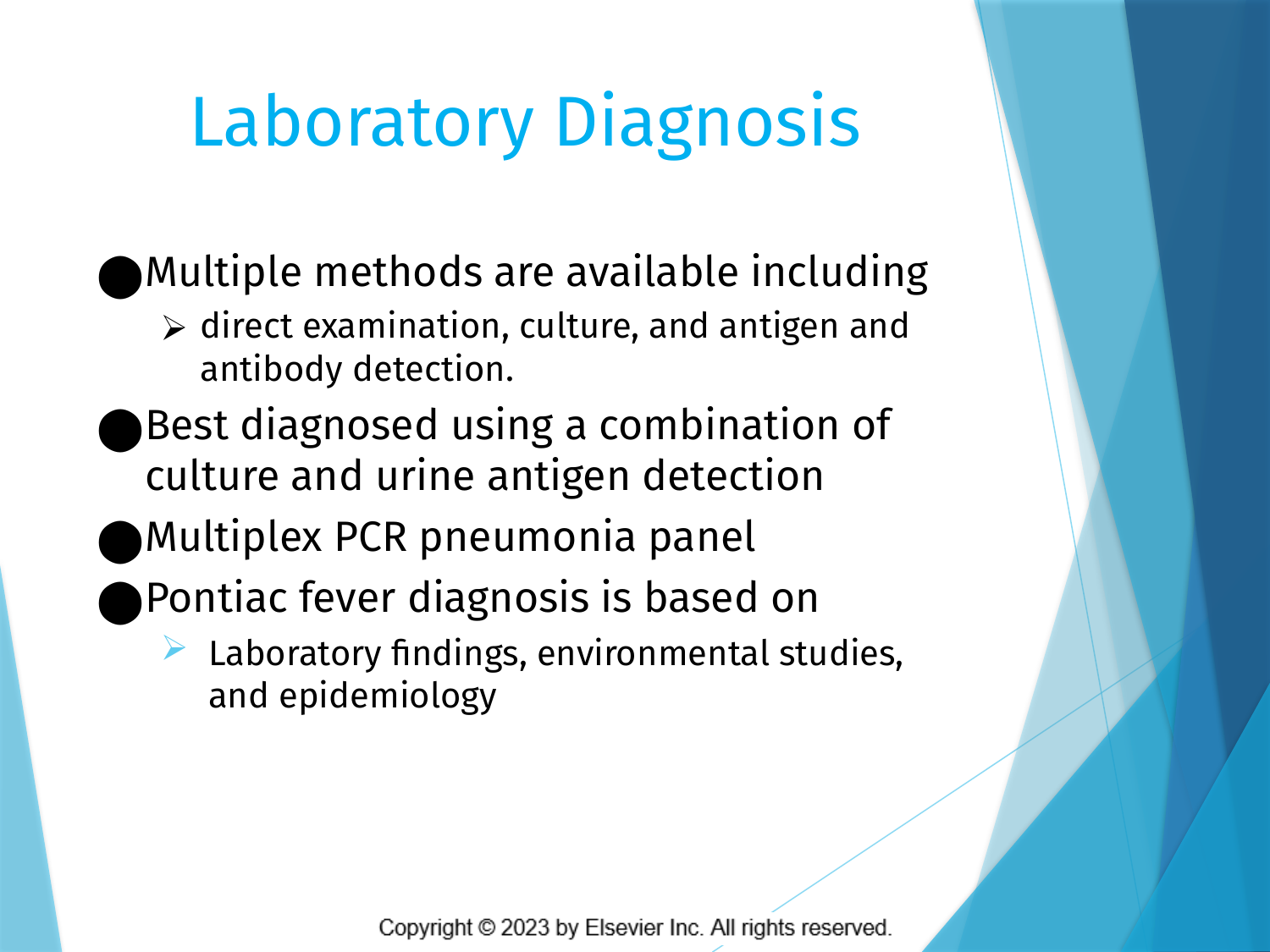

# Laboratory Diagnosis
Multiple methods are available including
direct examination, culture, and antigen and antibody detection.
Best diagnosed using a combination of culture and urine antigen detection
Multiplex PCR pneumonia panel
Pontiac fever diagnosis is based on
Laboratory findings, environmental studies, and epidemiology